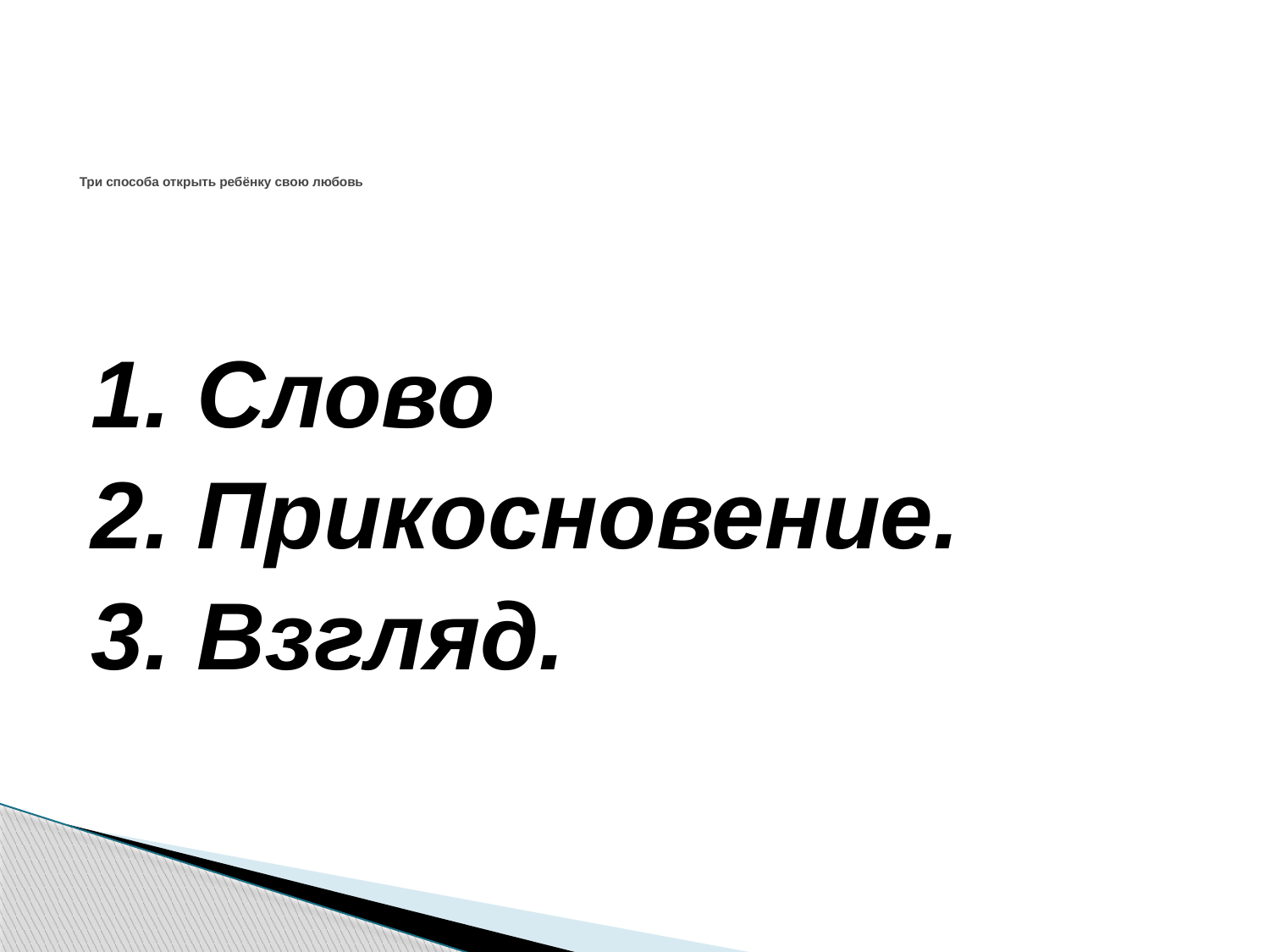

# Три способа открыть ребёнку свою любовь
1. Слово
2. Прикосновение.
3. Взгляд.